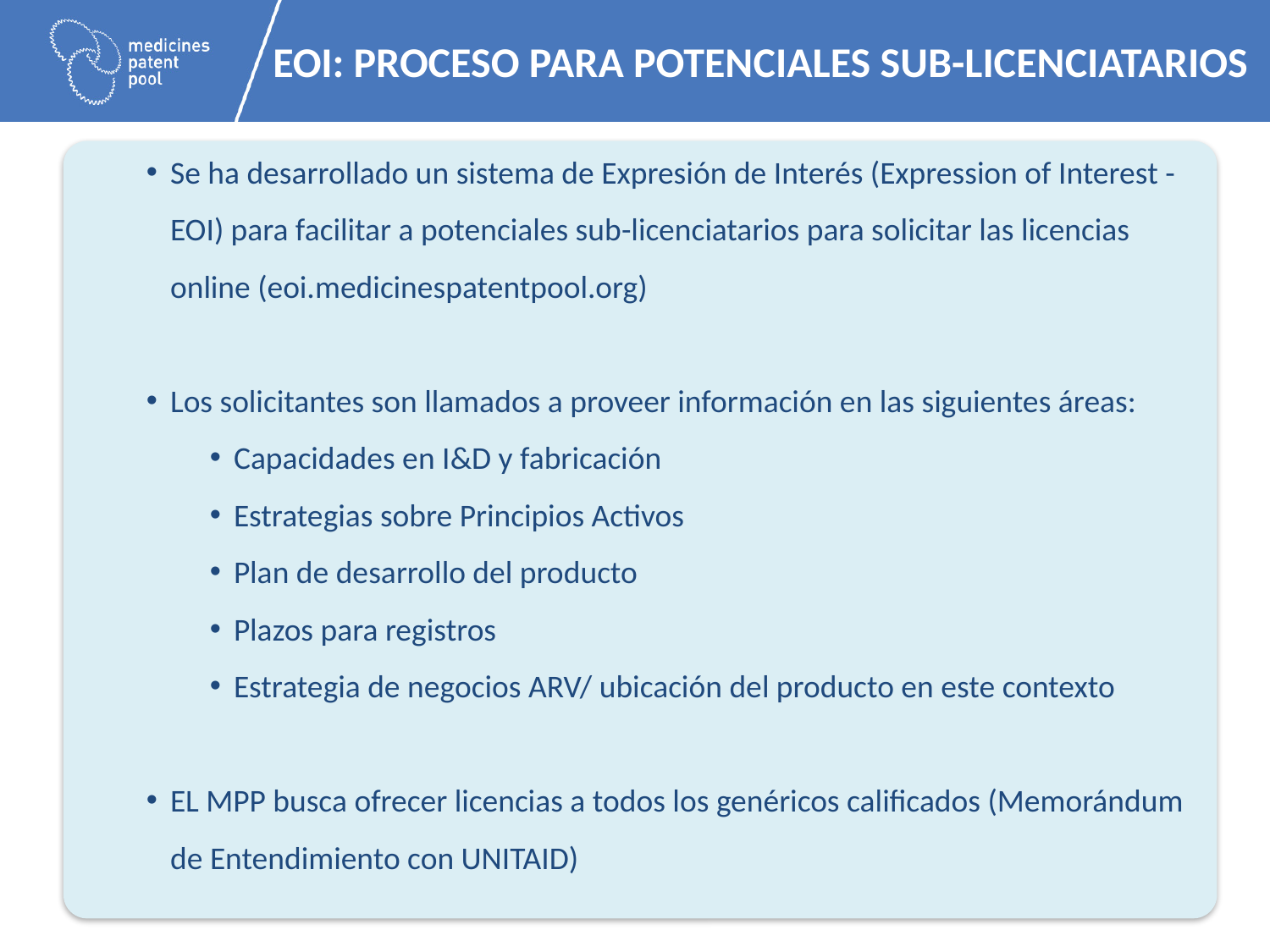

# EOI: ProcesO PARA POTENCIALES SUB-LICENCIATARIOS

Se ha desarrollado un sistema de Expresión de Interés (Expression of Interest - EOI) para facilitar a potenciales sub-licenciatarios para solicitar las licencias online (eoi.medicinespatentpool.org)

Los solicitantes son llamados a proveer información en las siguientes áreas:
Capacidades en I&D y fabricación
Estrategias sobre Principios Activos
Plan de desarrollo del producto
Plazos para registros
Estrategia de negocios ARV/ ubicación del producto en este contexto

EL MPP busca ofrecer licencias a todos los genéricos calificados (Memorándum de Entendimiento con UNITAID)